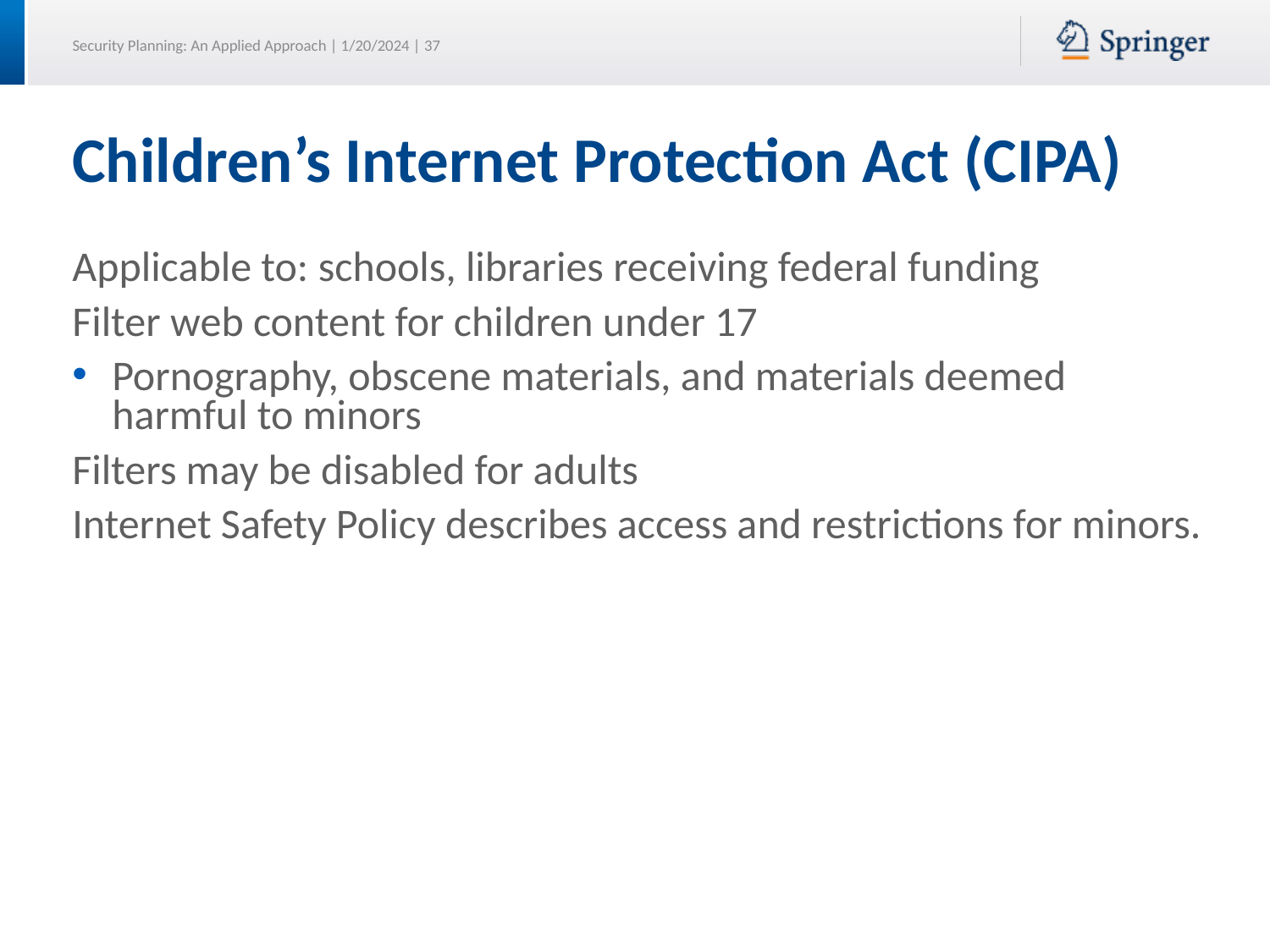

# Children’s Internet Protection Act (CIPA)
Applicable to: schools, libraries receiving federal funding
Filter web content for children under 17
Pornography, obscene materials, and materials deemed harmful to minors
Filters may be disabled for adults
Internet Safety Policy describes access and restrictions for minors.